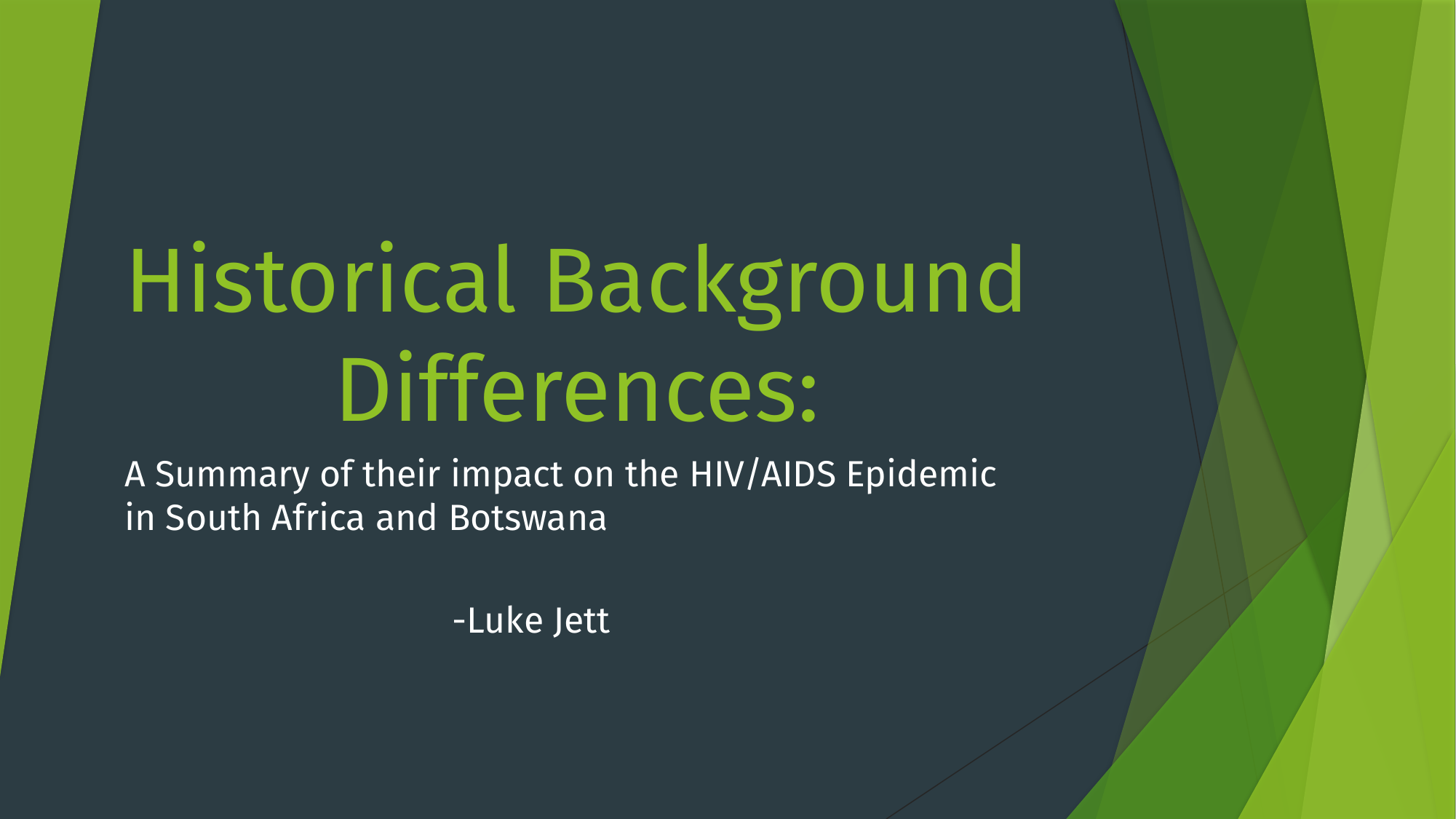

# Historical Background Differences:
A Summary of their impact on the HIV/AIDS Epidemic in South Africa and Botswana
											-Luke Jett